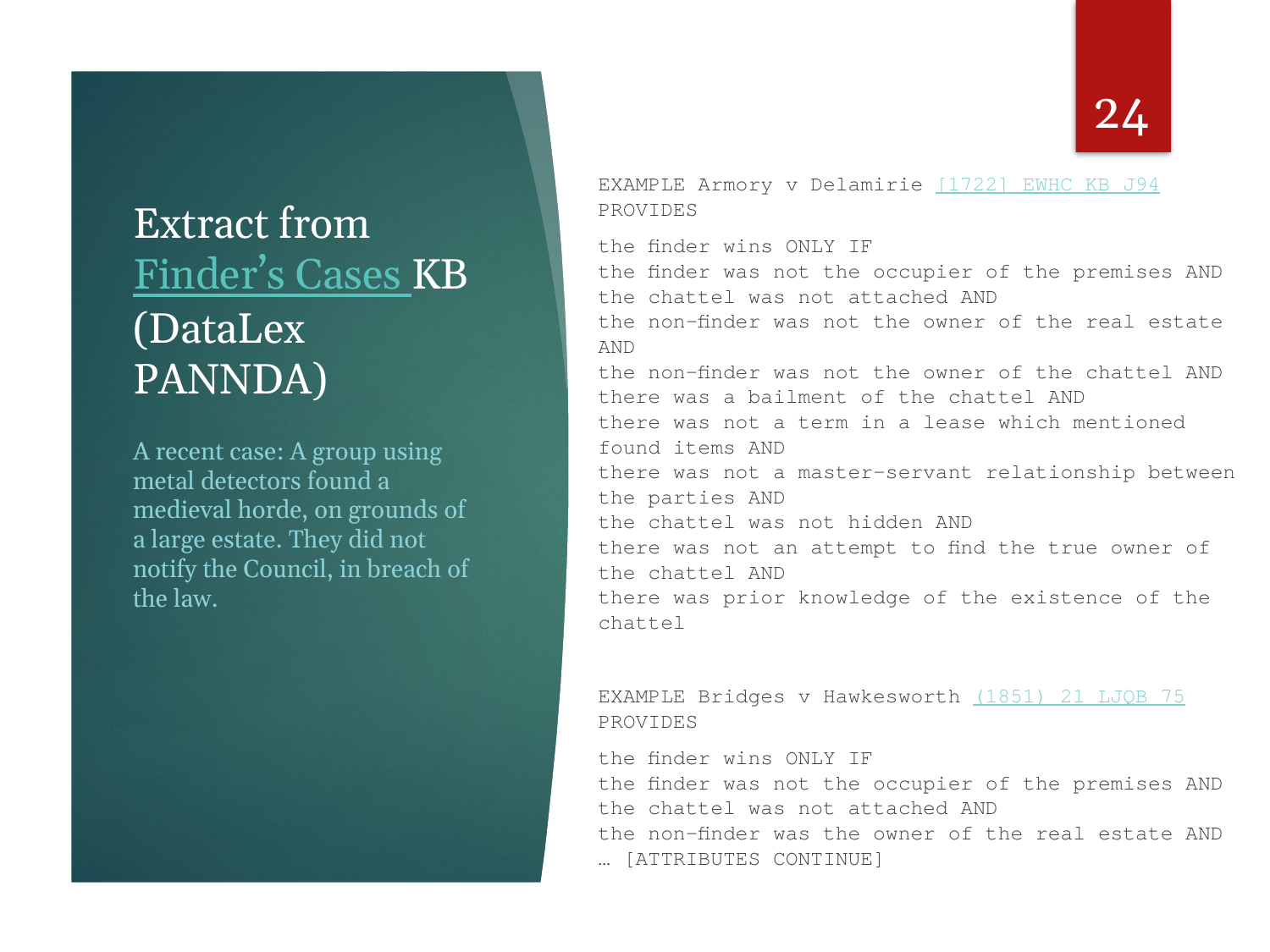

24
EXAMPLE Armory v Delamirie [1722] EWHC KB J94 PROVIDES
the finder wins ONLY IF
the finder was not the occupier of the premises AND
the chattel was not attached AND
the non-finder was not the owner of the real estate AND
the non-finder was not the owner of the chattel AND
there was a bailment of the chattel AND
there was not a term in a lease which mentioned found items AND
there was not a master-servant relationship between the parties AND
the chattel was not hidden AND
there was not an attempt to find the true owner of the chattel AND
there was prior knowledge of the existence of the chattel

EXAMPLE Bridges v Hawkesworth (1851) 21 LJQB 75 PROVIDES
the finder wins ONLY IF
the finder was not the occupier of the premises AND
the chattel was not attached AND
the non-finder was the owner of the real estate AND
… [ATTRIBUTES CONTINUE]
# Extract from Finder’s Cases KB (DataLex PANNDA)
A recent case: A group using metal detectors found a medieval horde, on grounds of a large estate. They did not notify the Council, in breach of the law.